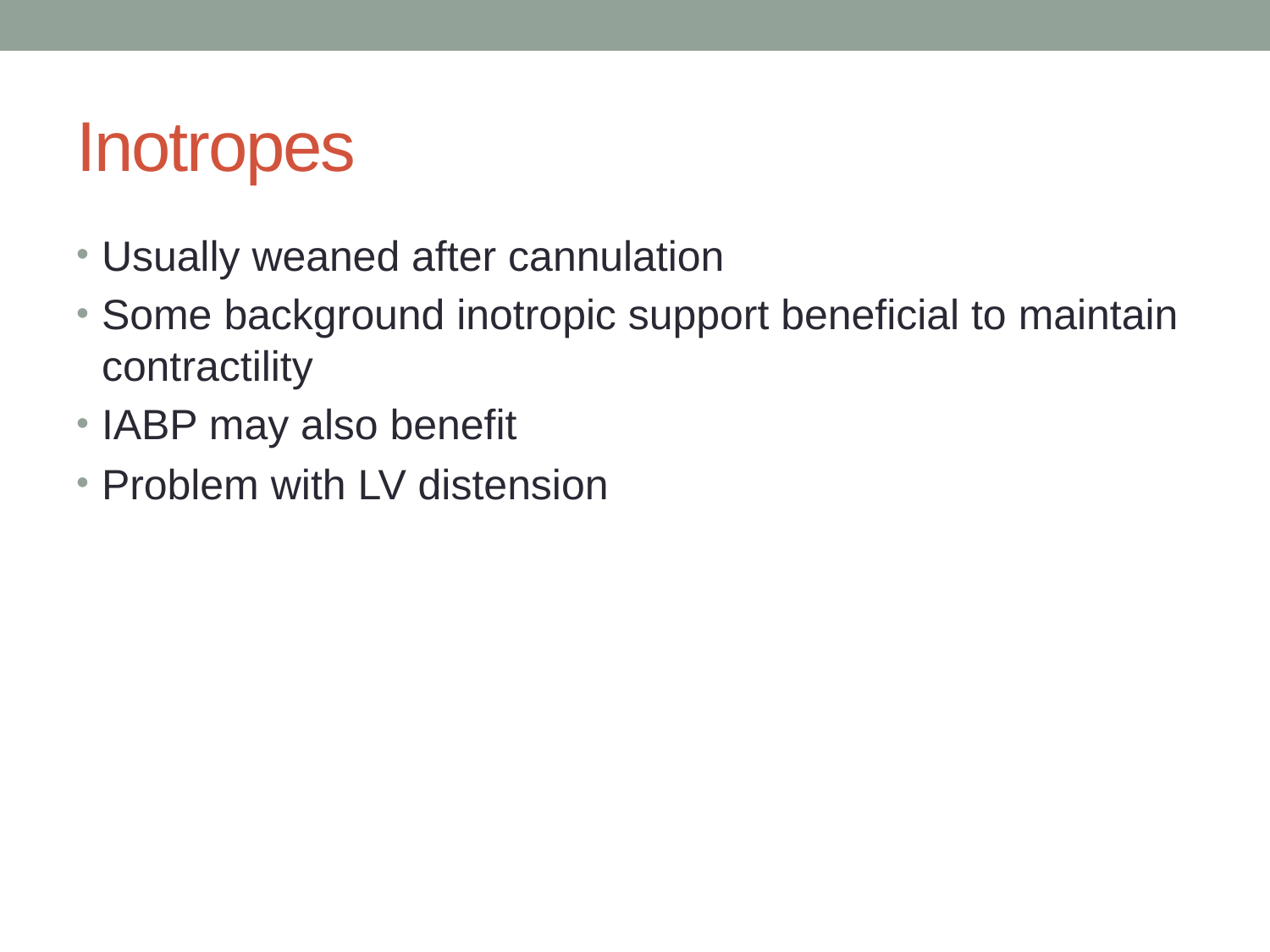

# Inotropes
Usually weaned after cannulation
Some background inotropic support beneficial to maintain contractility
IABP may also benefit
Problem with LV distension